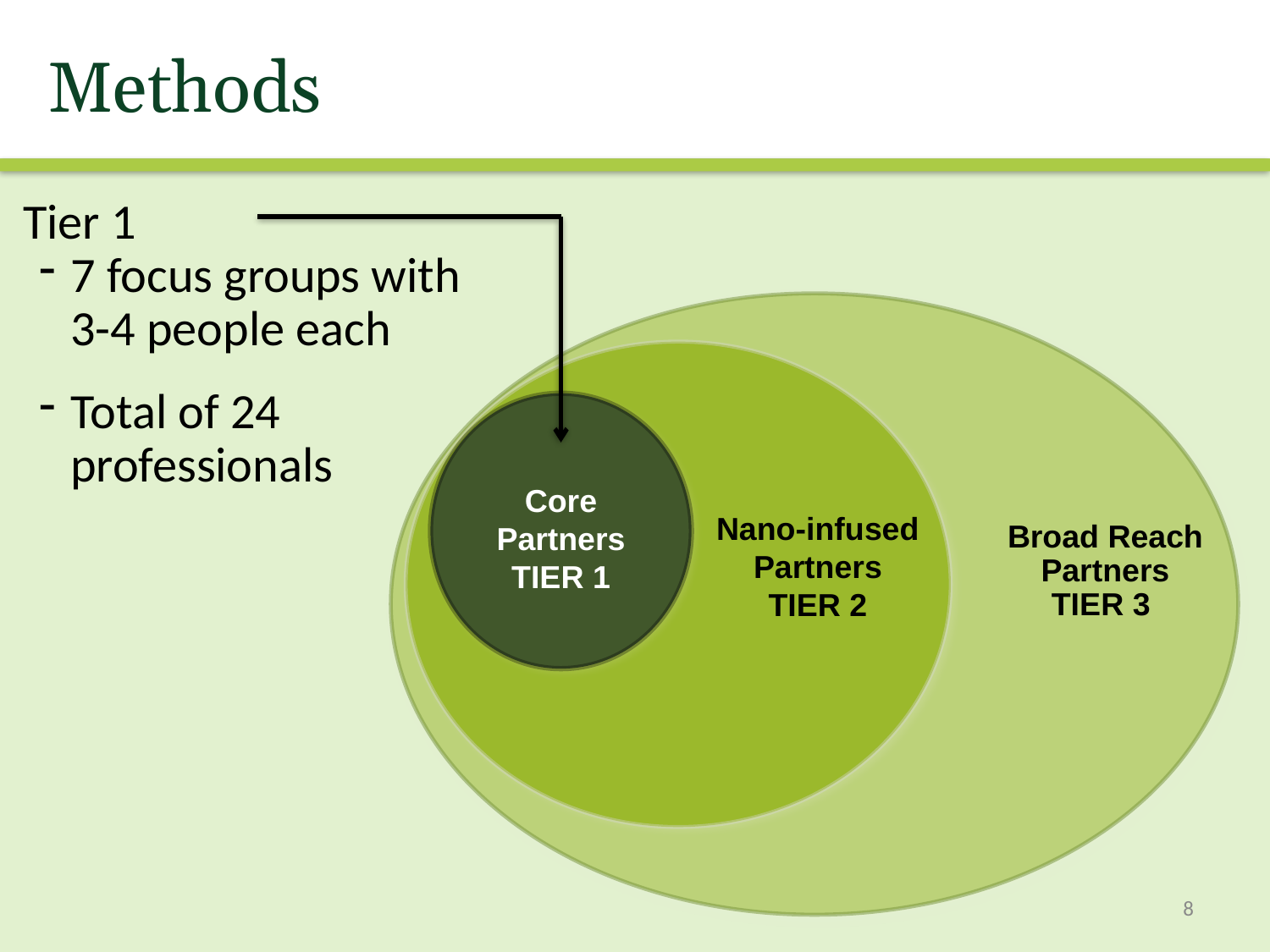

Methods

Tier 1
7 focus groups with 3-4 people each

Core Partners
TIER 1
Nano-infused Partners
TIER 2
Broad Reach Partners
TIER 3
Total of 24 professionals
8